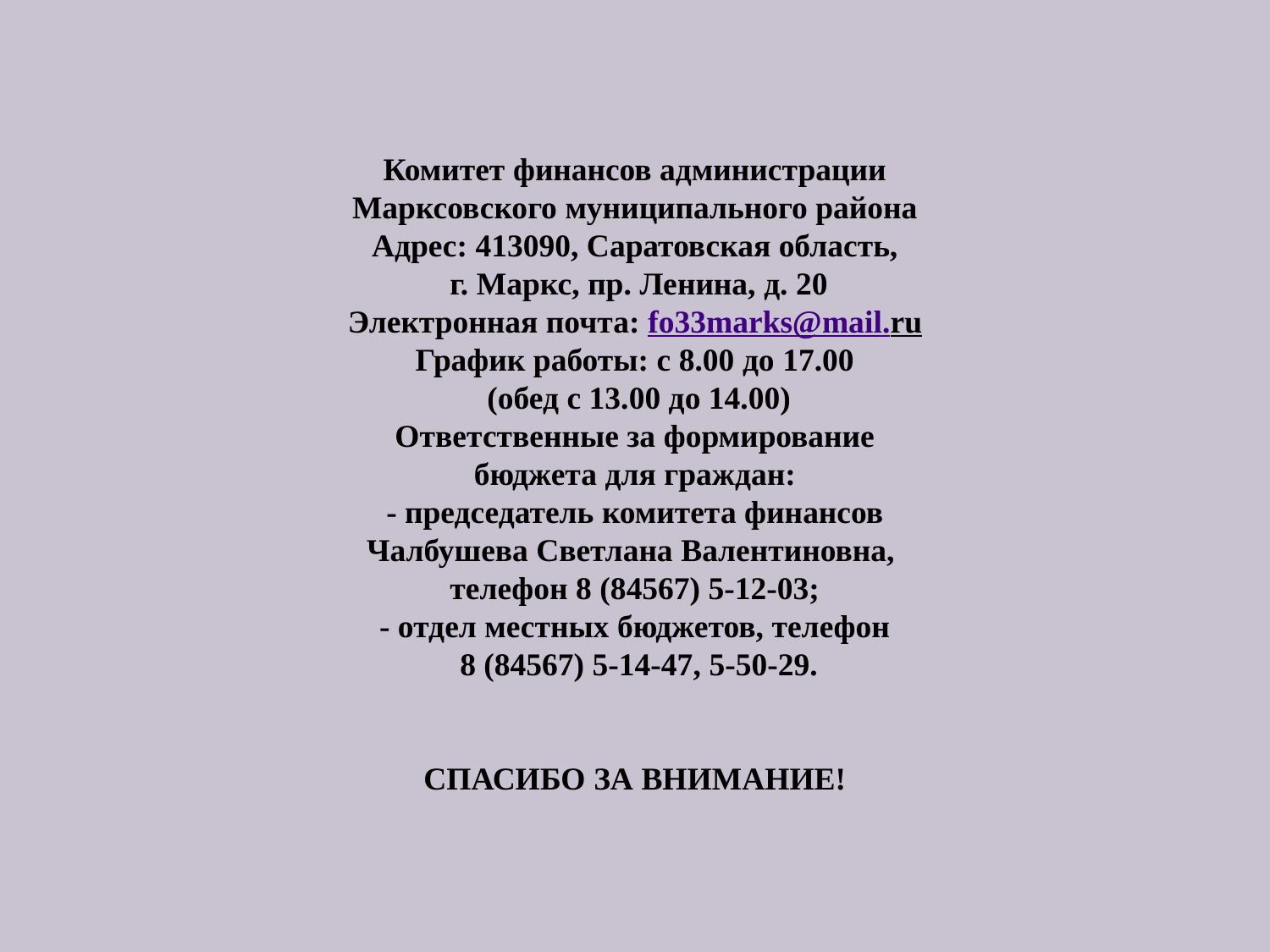

Комитет финансов администрации Марксовского муниципального района
Адрес: 413090, Саратовская область,
 г. Маркс, пр. Ленина, д. 20
Электронная почта: fo33marks@mail.ru
График работы: с 8.00 до 17.00
 (обед с 13.00 до 14.00)
Ответственные за формирование бюджета для граждан:
- председатель комитета финансов Чалбушева Светлана Валентиновна,
телефон 8 (84567) 5-12-03;
- отдел местных бюджетов, телефон
 8 (84567) 5-14-47, 5-50-29.

СПАСИБО ЗА ВНИМАНИЕ!